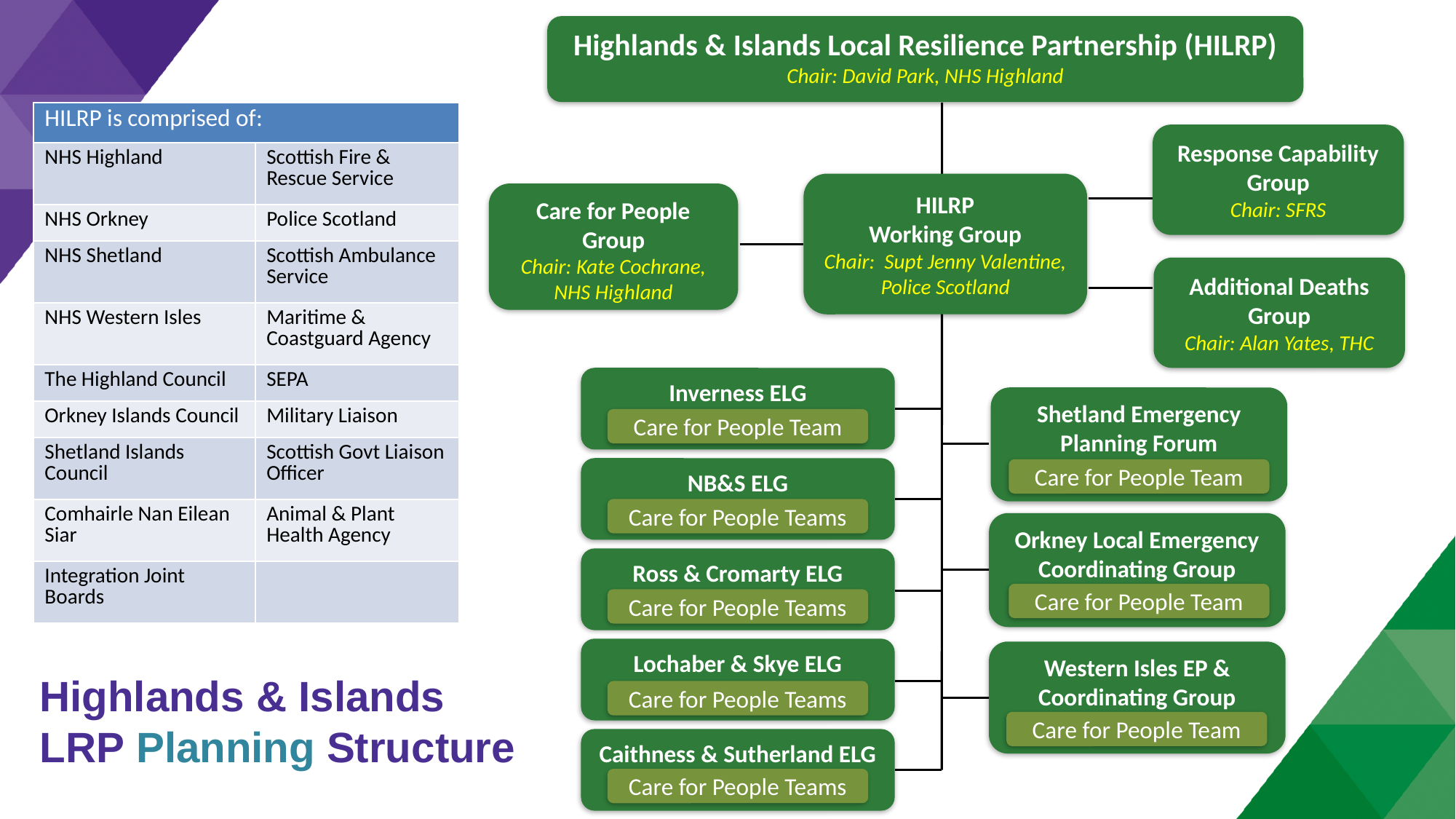

Highlands & Islands Local Resilience Partnership (HILRP)
Chair: David Park, NHS Highland
| HILRP is comprised of: |  |
| --- | --- |
| NHS Highland | Scottish Fire & Rescue Service |
| NHS Orkney | Police Scotland |
| NHS Shetland | Scottish Ambulance Service |
| NHS Western Isles | Maritime & Coastguard Agency |
| The Highland Council | SEPA |
| Orkney Islands Council | Military Liaison |
| Shetland Islands Council | Scottish Govt Liaison Officer |
| Comhairle Nan Eilean Siar | Animal & Plant Health Agency |
| Integration Joint Boards |  |

Response Capability Group
Chair: SFRS

HILRP
Working Group
Chair:  Supt Jenny Valentine, Police Scotland
Care for People Group
Chair: Kate Cochrane, NHS Highland
Additional Deaths Group
Chair: Alan Yates, THC
Inverness ELG
Shetland Emergency Planning Forum
Care for People Team

NB&S ELG
Care for People Team

Care for People Teams
Orkney Local Emergency Coordinating Group
Ross & Cromarty ELG
Care for People Team
Care for People Teams
Lochaber & Skye ELG
Western Isles EP & Coordinating Group
Highlands & Islands
LRP Planning Structure
Care for People Teams
Care for People Team
Caithness & Sutherland ELG
Care for People Teams